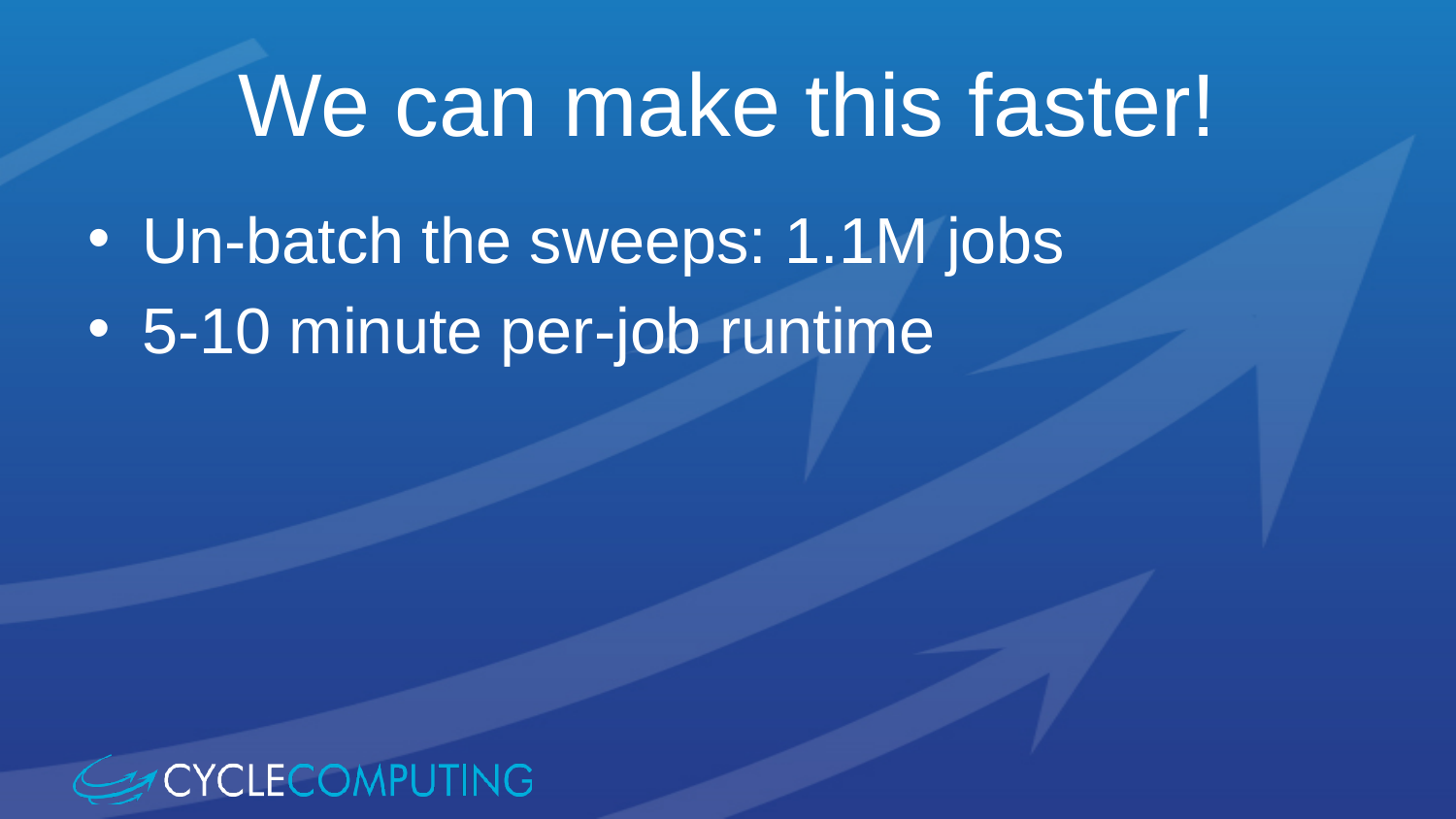

# We can make this faster!
Un-batch the sweeps: 1.1M jobs
5-10 minute per-job runtime